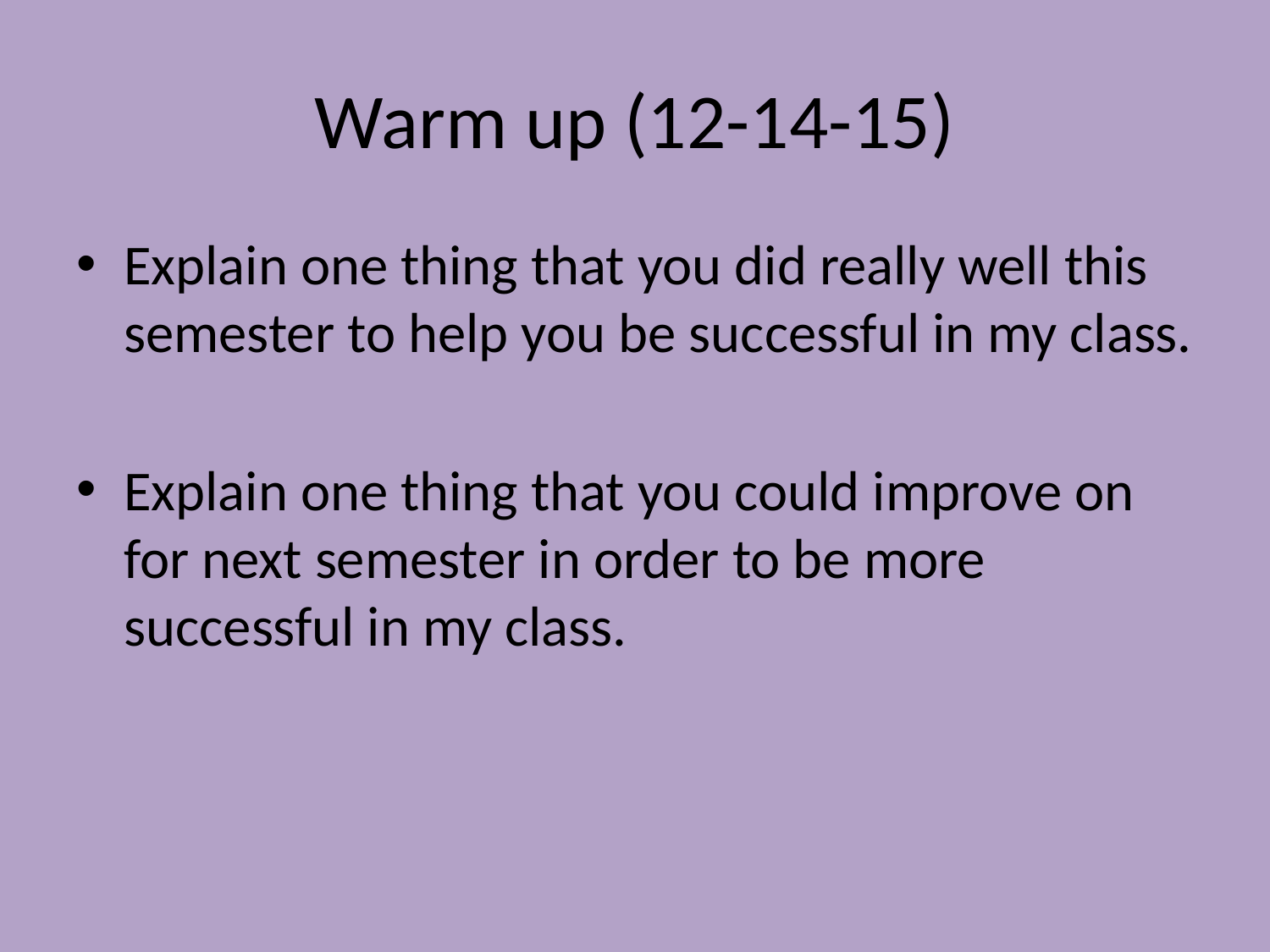

# Warm up (12-14-15)
Explain one thing that you did really well this semester to help you be successful in my class.

Explain one thing that you could improve on for next semester in order to be more successful in my class.